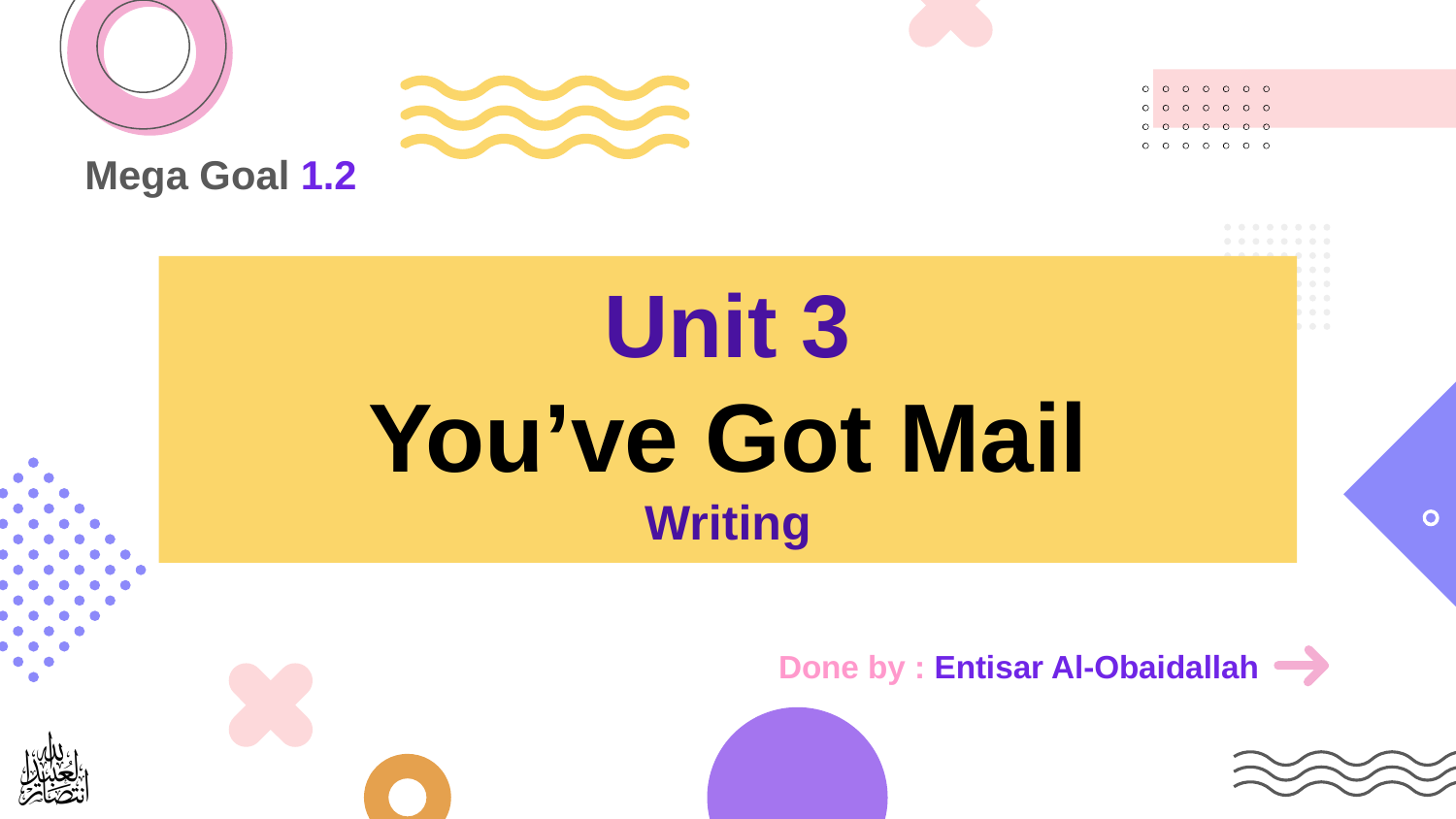

Mega Goal 1.2
# Unit 3 You’ve Got Mail Writing
Done by : Entisar Al-Obaidallah